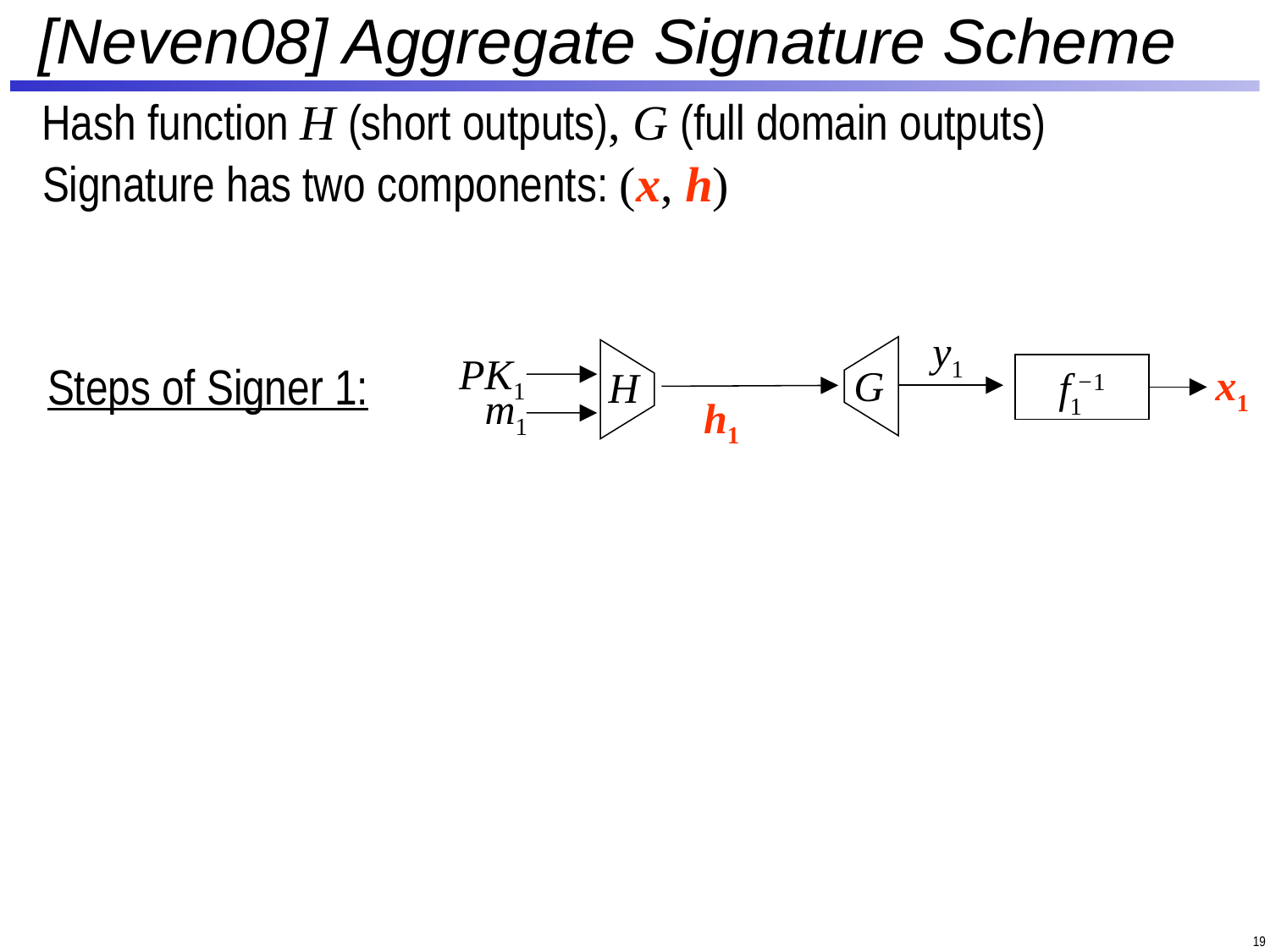

# [Neven08] Aggregate Signature Scheme
Hash function H (short outputs), G (full domain outputs)

Signature has two components: (x, h)
y1
PK1
Steps of Signer 1:
x1
G
H
f −1
1

m1
h1

19